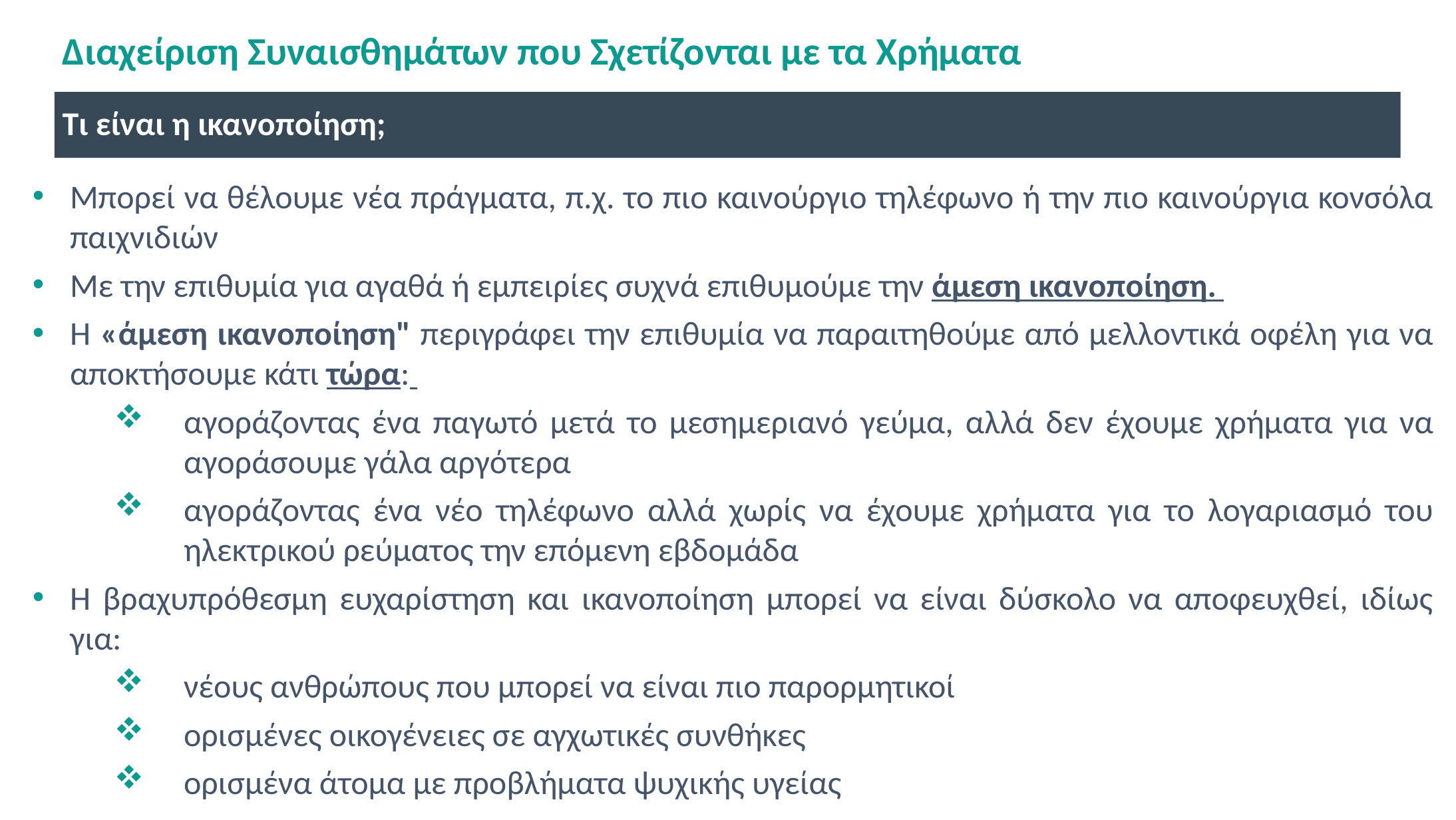

# Διαχείριση Συναισθημάτων που Σχετίζονται με τα Χρήματα
Τι είναι η ικανοποίηση;
Μπορεί να θέλουμε νέα πράγματα, π.χ. το πιο καινούργιο τηλέφωνο ή την πιο καινούργια κονσόλα παιχνιδιών
Με την επιθυμία για αγαθά ή εμπειρίες συχνά επιθυμούμε την άμεση ικανοποίηση.
Η «άμεση ικανοποίηση" περιγράφει την επιθυμία να παραιτηθούμε από μελλοντικά οφέλη για να αποκτήσουμε κάτι τώρα:
αγοράζοντας ένα παγωτό μετά το μεσημεριανό γεύμα, αλλά δεν έχουμε χρήματα για να αγοράσουμε γάλα αργότερα
αγοράζοντας ένα νέο τηλέφωνο αλλά χωρίς να έχουμε χρήματα για το λογαριασμό του ηλεκτρικού ρεύματος την επόμενη εβδομάδα
Η βραχυπρόθεσμη ευχαρίστηση και ικανοποίηση μπορεί να είναι δύσκολο να αποφευχθεί, ιδίως για:
νέους ανθρώπους που μπορεί να είναι πιο παρορμητικοί
ορισμένες οικογένειες σε αγχωτικές συνθήκες
ορισμένα άτομα με προβλήματα ψυχικής υγείας